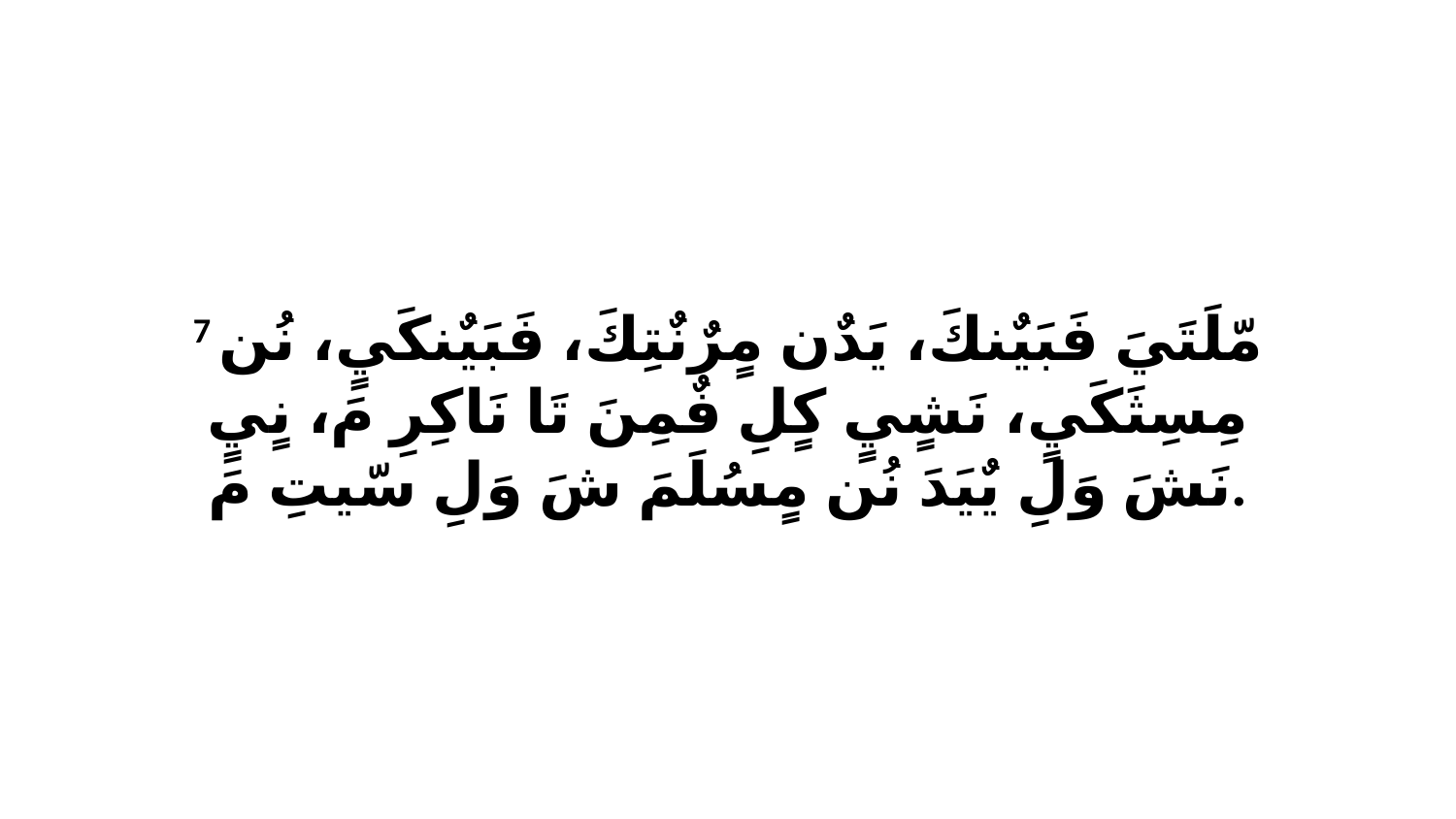

7 مّلَتَيَ فَبَيٌنكَ، يَدٌن مٍرٌنٌتِكَ، فَبَيٌنكَيٍ، نُن مِسِثَكَيٍ، نَشٍيٍ كٍلِ فٌمِنَ تَا نَاكِرِ مَ، نٍيٍ نَشَ وَلِ يٌيَدَ نُن مٍسُلَمَ شَ وَلِ سّيتِ مَ.